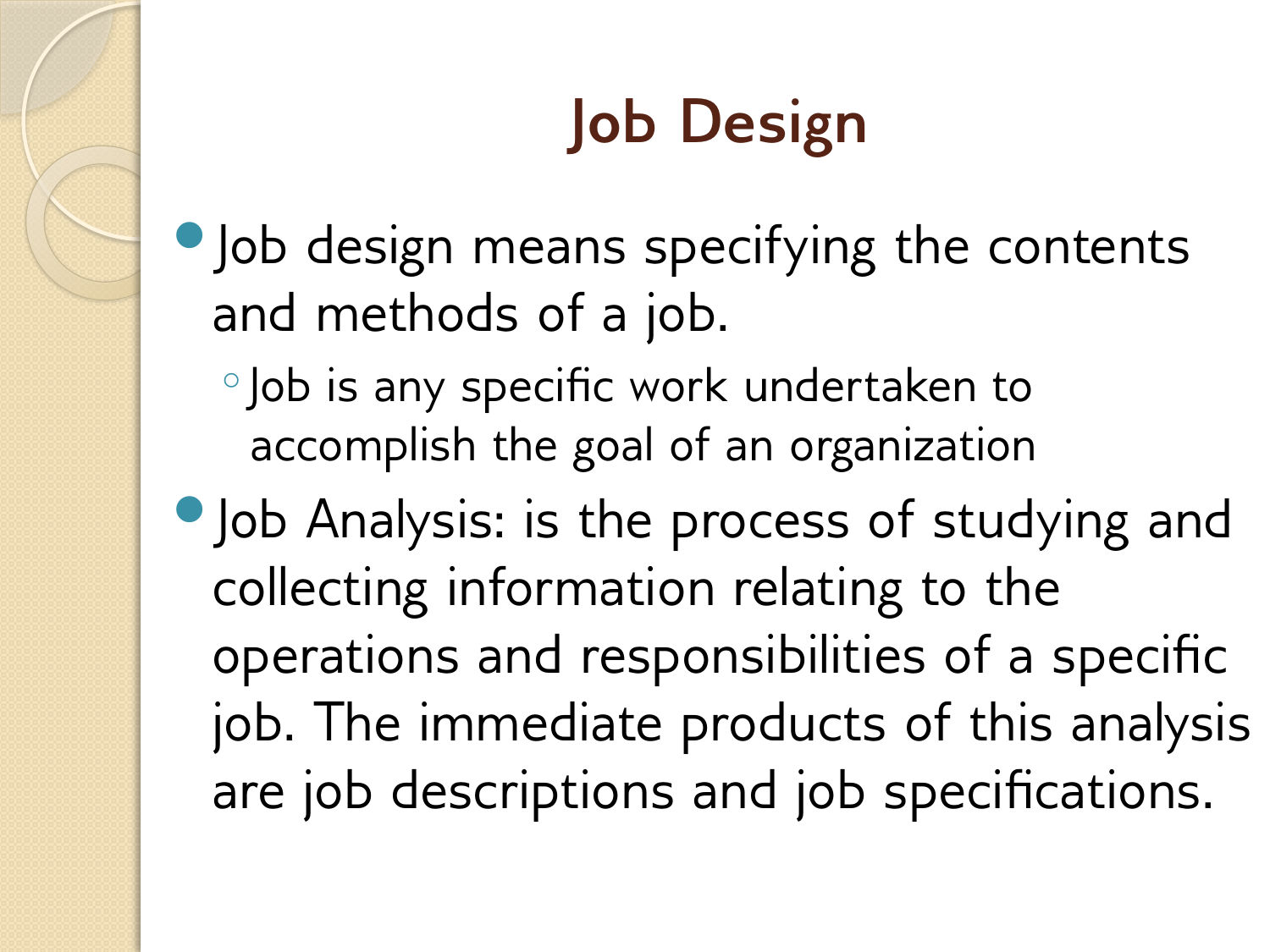

# Job Design
Job design means specifying the contents and methods of a job.
Job is any specific work undertaken to accomplish the goal of an organization
Job Analysis: is the process of studying and collecting information relating to the operations and responsibilities of a specific job. The immediate products of this analysis are job descriptions and job specifications.